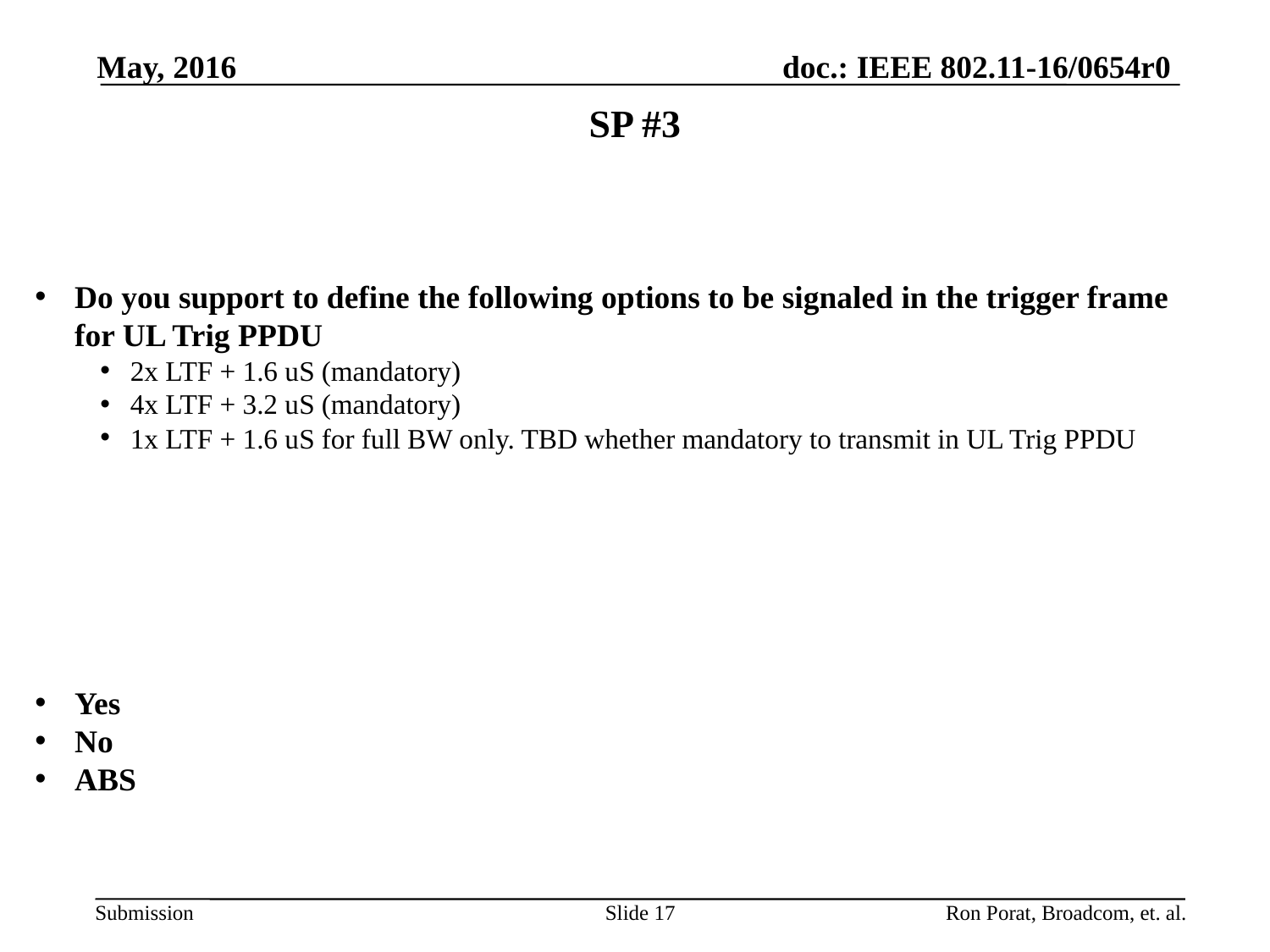

May, 2016
# SP #3

Do you support to define the following options to be signaled in the trigger frame for UL Trig PPDU
2x LTF + 1.6 uS (mandatory)
4x LTF + 3.2 uS (mandatory)
1x LTF + 1.6 uS for full BW only. TBD whether mandatory to transmit in UL Trig PPDU

Yes
No
ABS
Slide 17
Ron Porat, Broadcom, et. al.